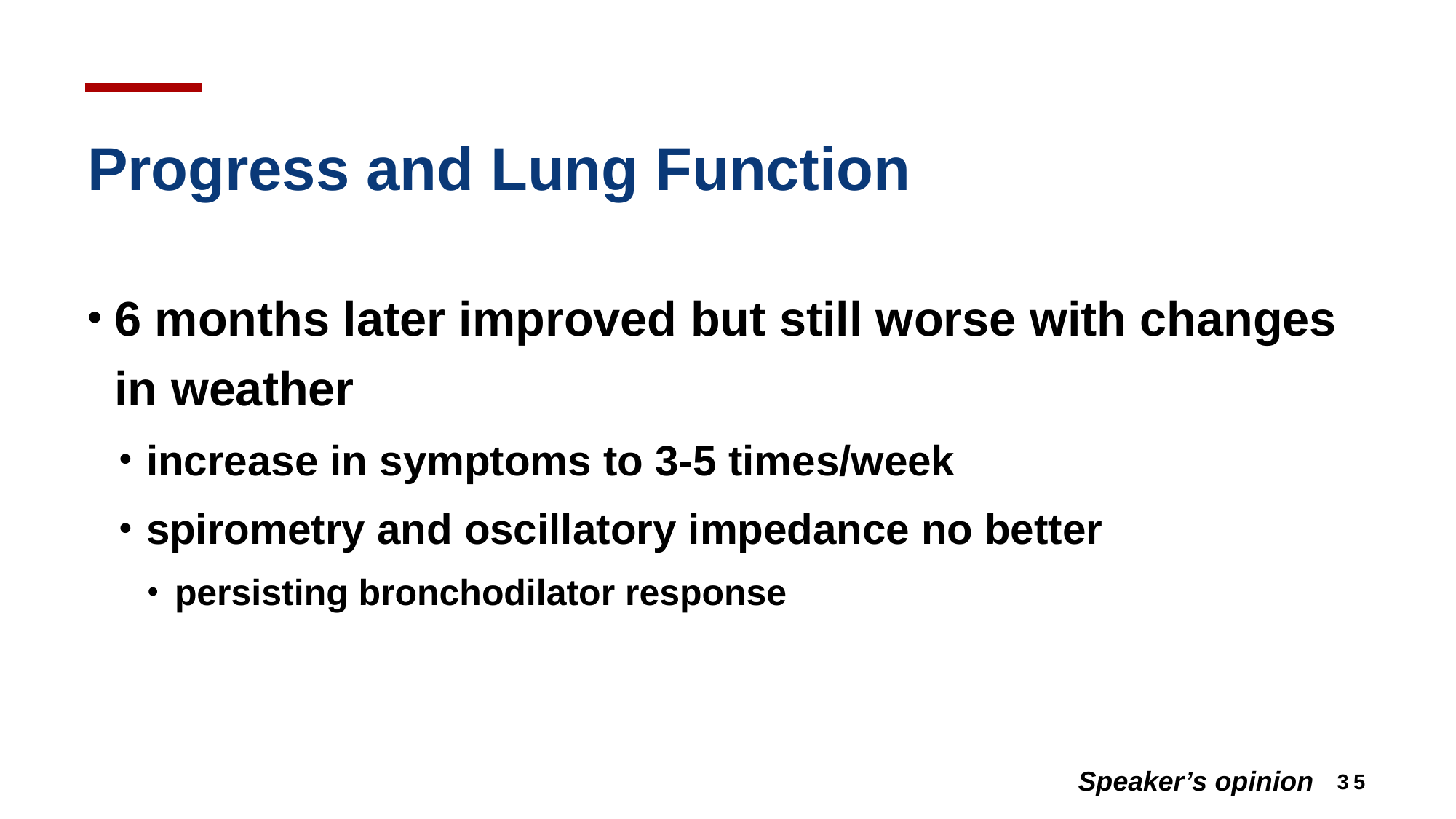

# Progress and Lung Function
6 months later improved but still worse with changes in weather
increase in symptoms to 3-5 times/week
spirometry and oscillatory impedance no better
persisting bronchodilator response
Speaker’s opinion
35